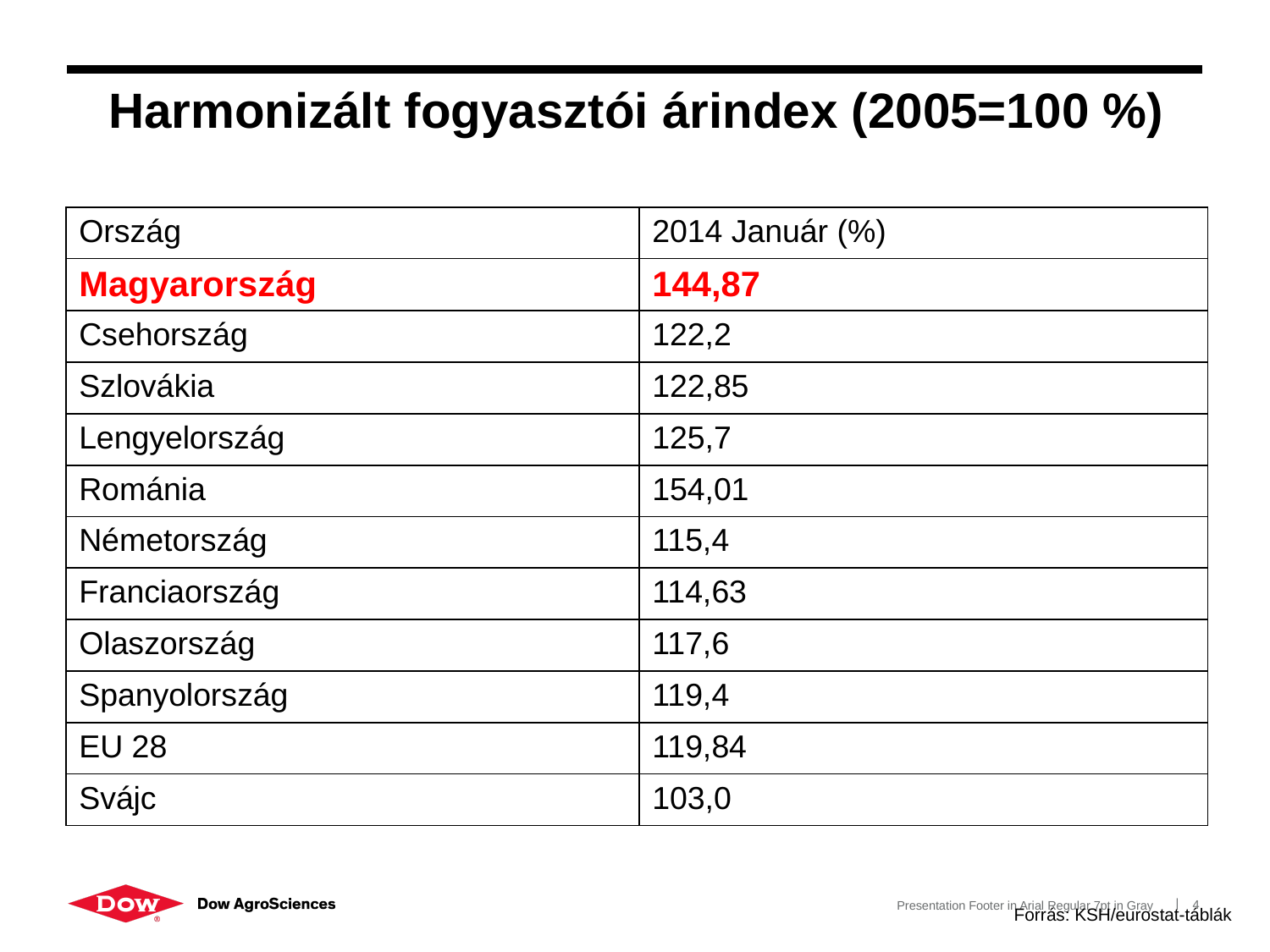

# Harmonizált fogyasztói árindex (2005=100 %)
| Ország | 2014 Január (%) |
| --- | --- |
| Magyarország | 144,87 |
| Csehország | 122,2 |
| Szlovákia | 122,85 |
| Lengyelország | 125,7 |
| Románia | 154,01 |
| Németország | 115,4 |
| Franciaország | 114,63 |
| Olaszország | 117,6 |
| Spanyolország | 119,4 |
| EU 28 | 119,84 |
| Svájc | 103,0 |
Forrás: KSH/eurostat-táblák